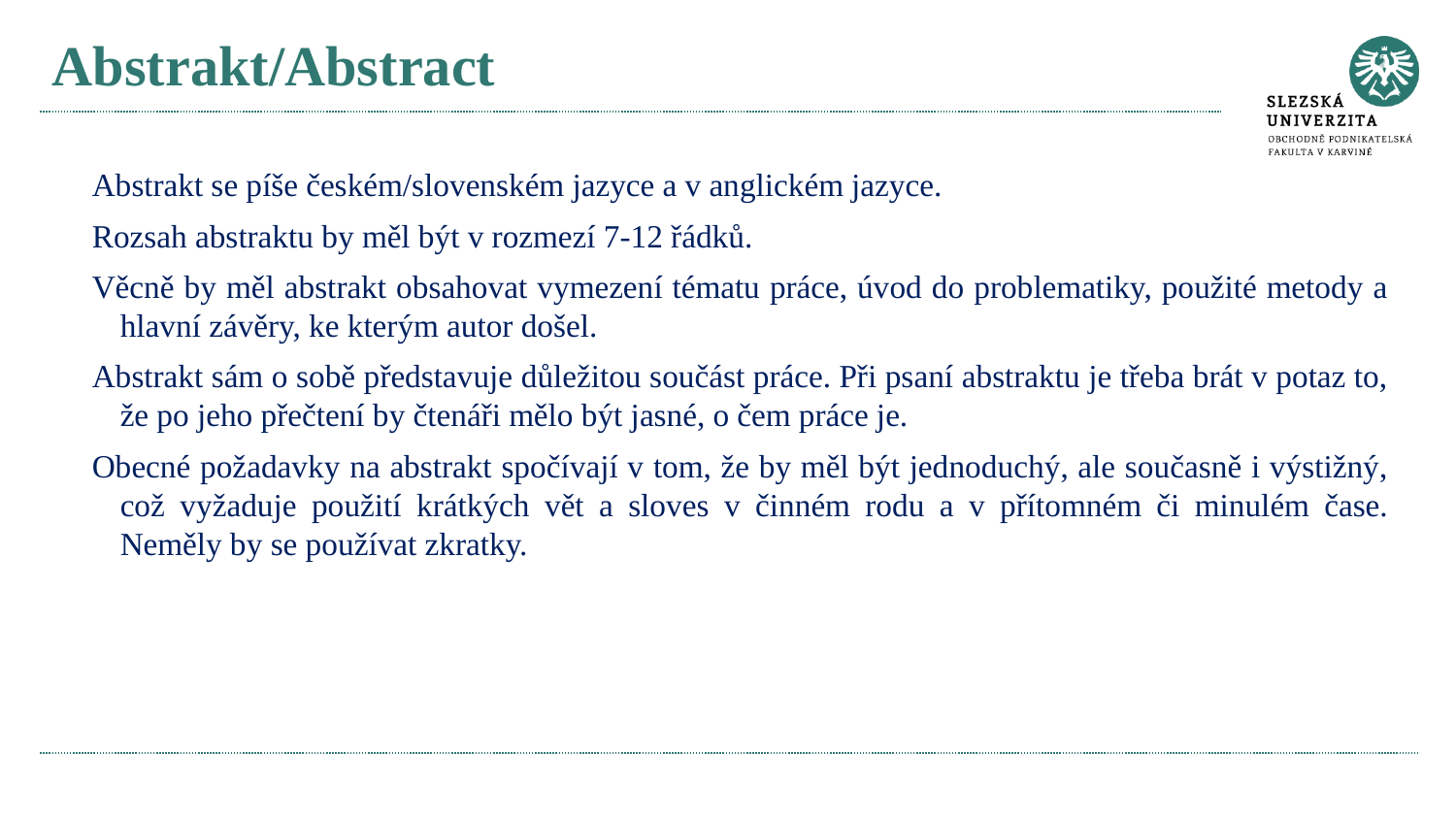

# Abstrakt/Abstract
Abstrakt se píše českém/slovenském jazyce a v anglickém jazyce.
Rozsah abstraktu by měl být v rozmezí 7-12 řádků.
Věcně by měl abstrakt obsahovat vymezení tématu práce, úvod do problematiky, použité metody a hlavní závěry, ke kterým autor došel.
Abstrakt sám o sobě představuje důležitou součást práce. Při psaní abstraktu je třeba brát v potaz to, že po jeho přečtení by čtenáři mělo být jasné, o čem práce je.
Obecné požadavky na abstrakt spočívají v tom, že by měl být jednoduchý, ale současně i výstižný, což vyžaduje použití krátkých vět a sloves v činném rodu a v přítomném či minulém čase. Neměly by se používat zkratky.